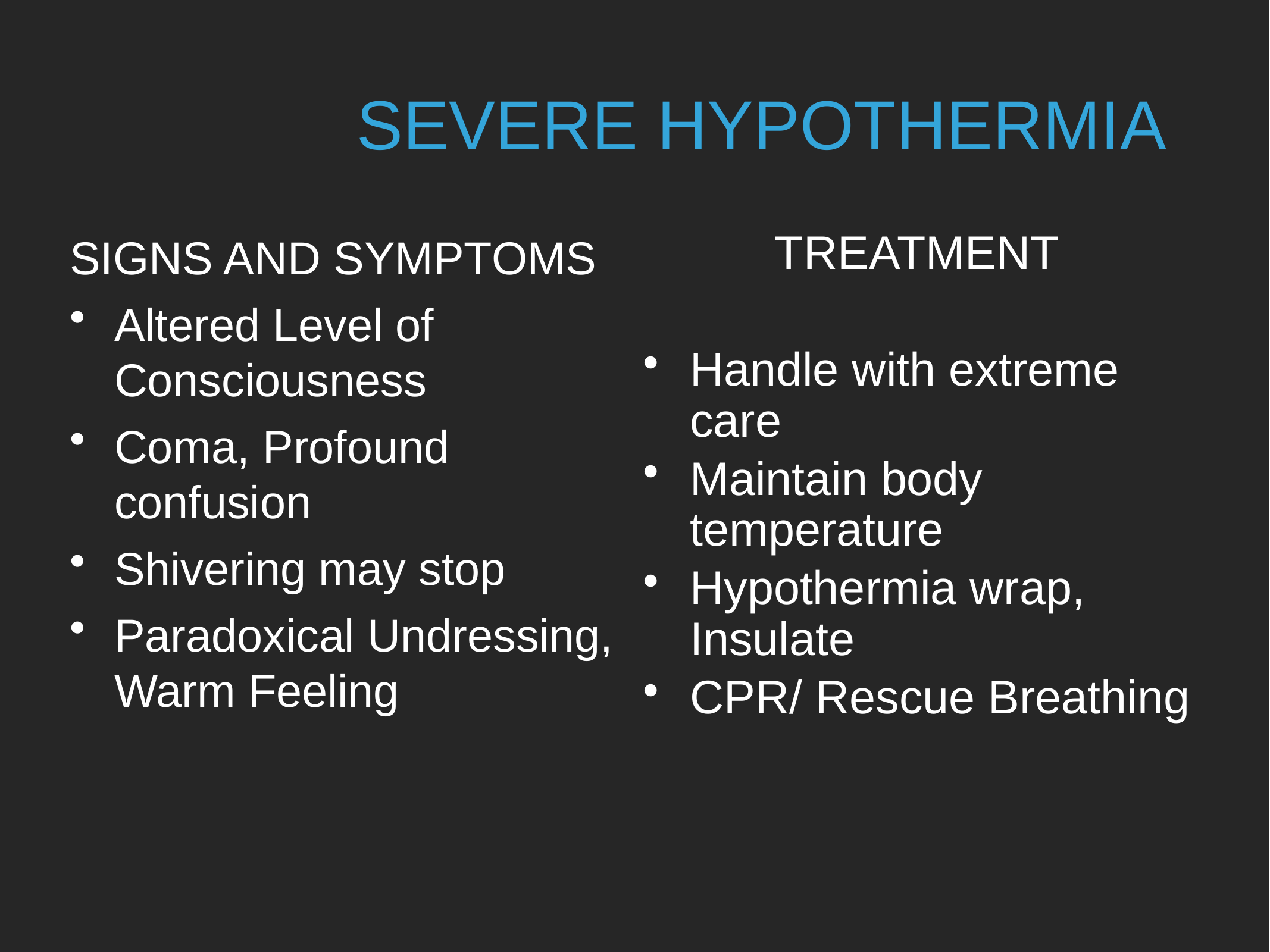

Severe Hypothermia
SIGNS AND SYMPTOMS
Altered Level of Consciousness
Coma, Profound confusion
Shivering may stop
Paradoxical Undressing, Warm Feeling
TREATMENT

Handle with extreme care
Maintain body temperature
Hypothermia wrap, Insulate
CPR/ Rescue Breathing